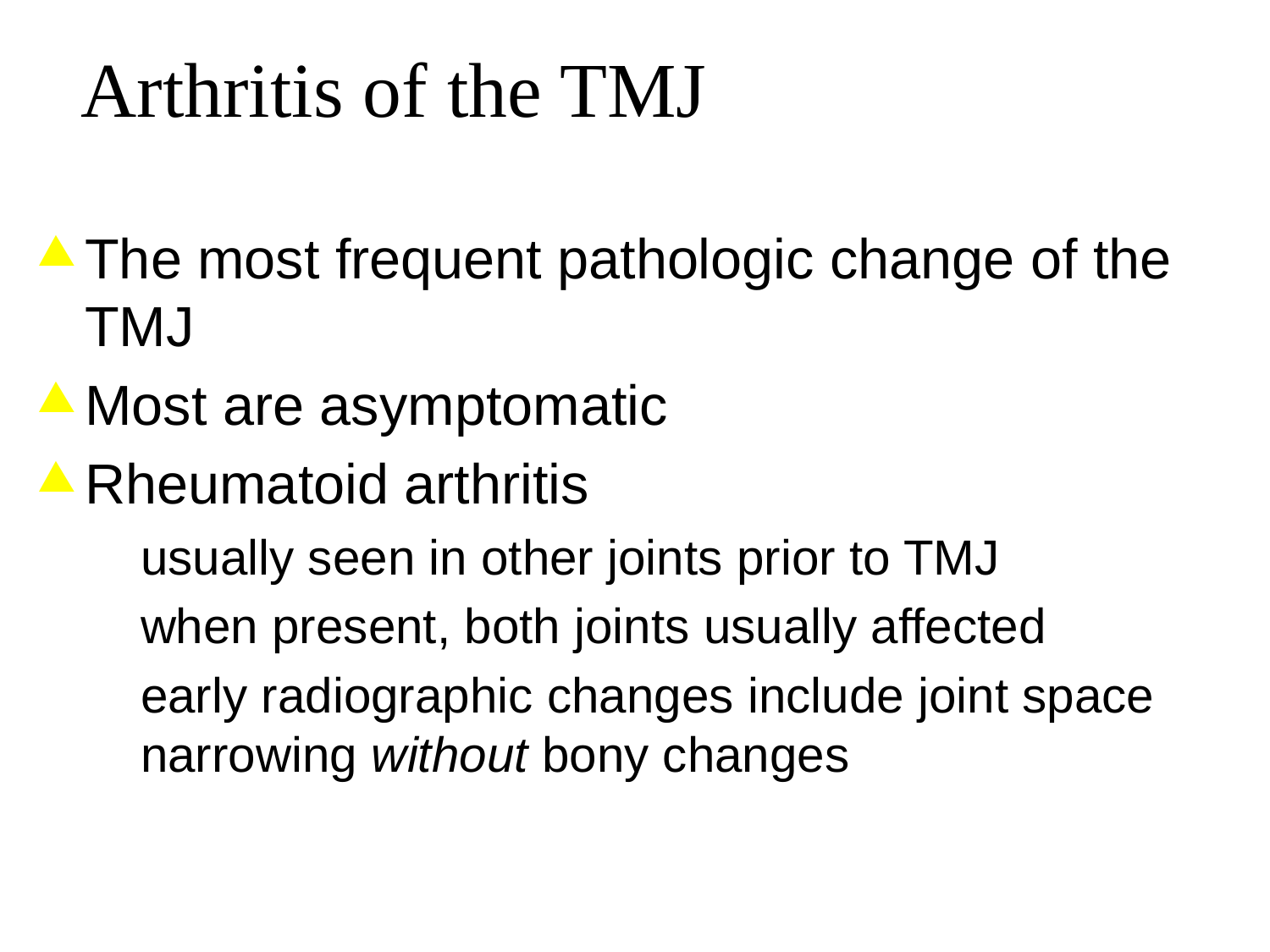

Arthritis of the TMJ
The most frequent pathologic change of the TMJ
Most are asymptomatic
Rheumatoid arthritis
usually seen in other joints prior to TMJ
when present, both joints usually affected
early radiographic changes include joint space narrowing without bony changes